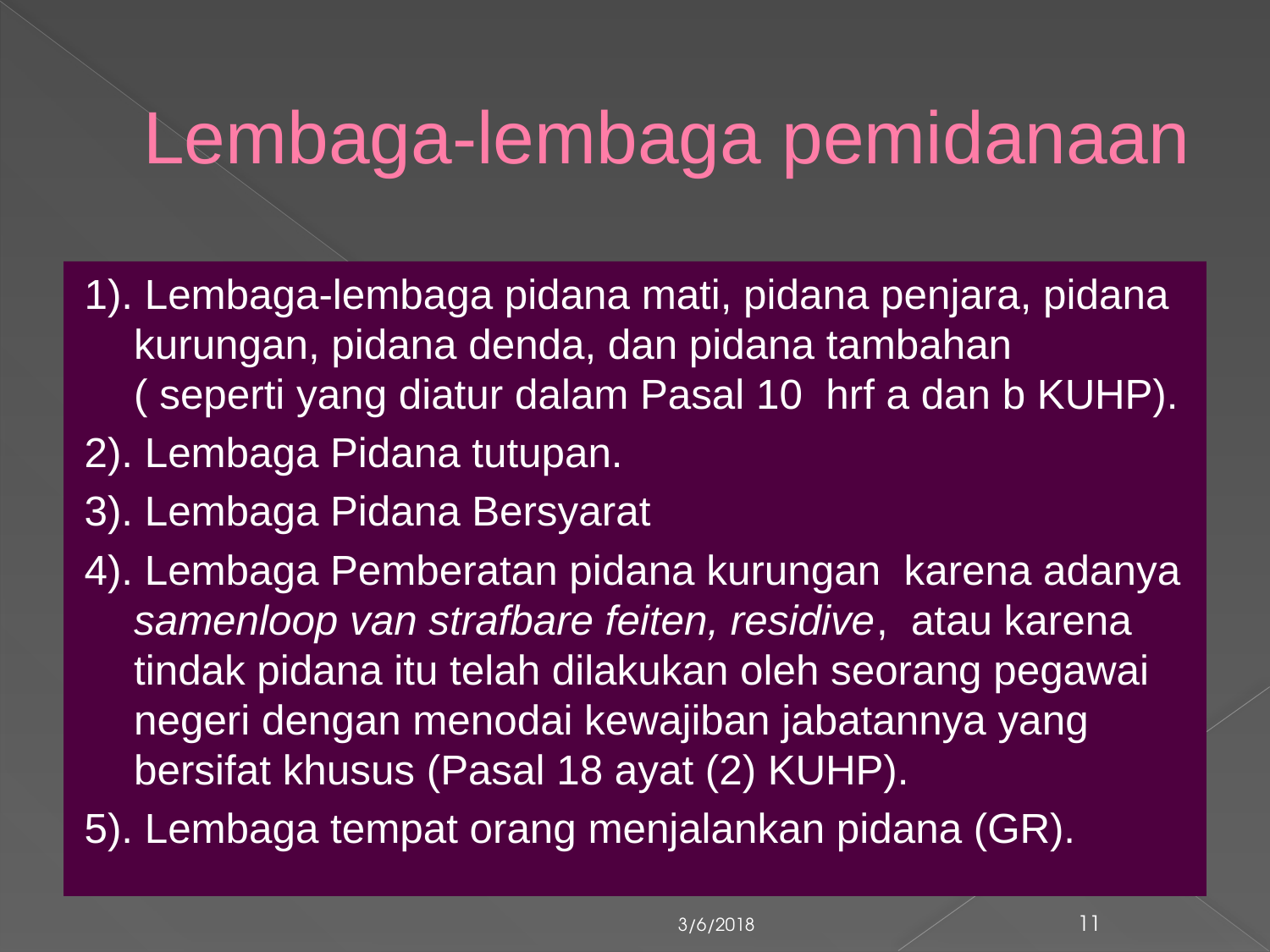

# Lembaga-lembaga pemidanaan
1). Lembaga-lembaga pidana mati, pidana penjara, pidana kurungan, pidana denda, dan pidana tambahan             ( seperti yang diatur dalam Pasal 10  hrf a dan b KUHP).
2). Lembaga Pidana tutupan.
3). Lembaga Pidana Bersyarat
4). Lembaga Pemberatan pidana kurungan  karena adanya samenloop van strafbare feiten, residive,  atau karena tindak pidana itu telah dilakukan oleh seorang pegawai negeri dengan menodai kewajiban jabatannya yang bersifat khusus (Pasal 18 ayat (2) KUHP).
5). Lembaga tempat orang menjalankan pidana (GR).

3/6/2018
11